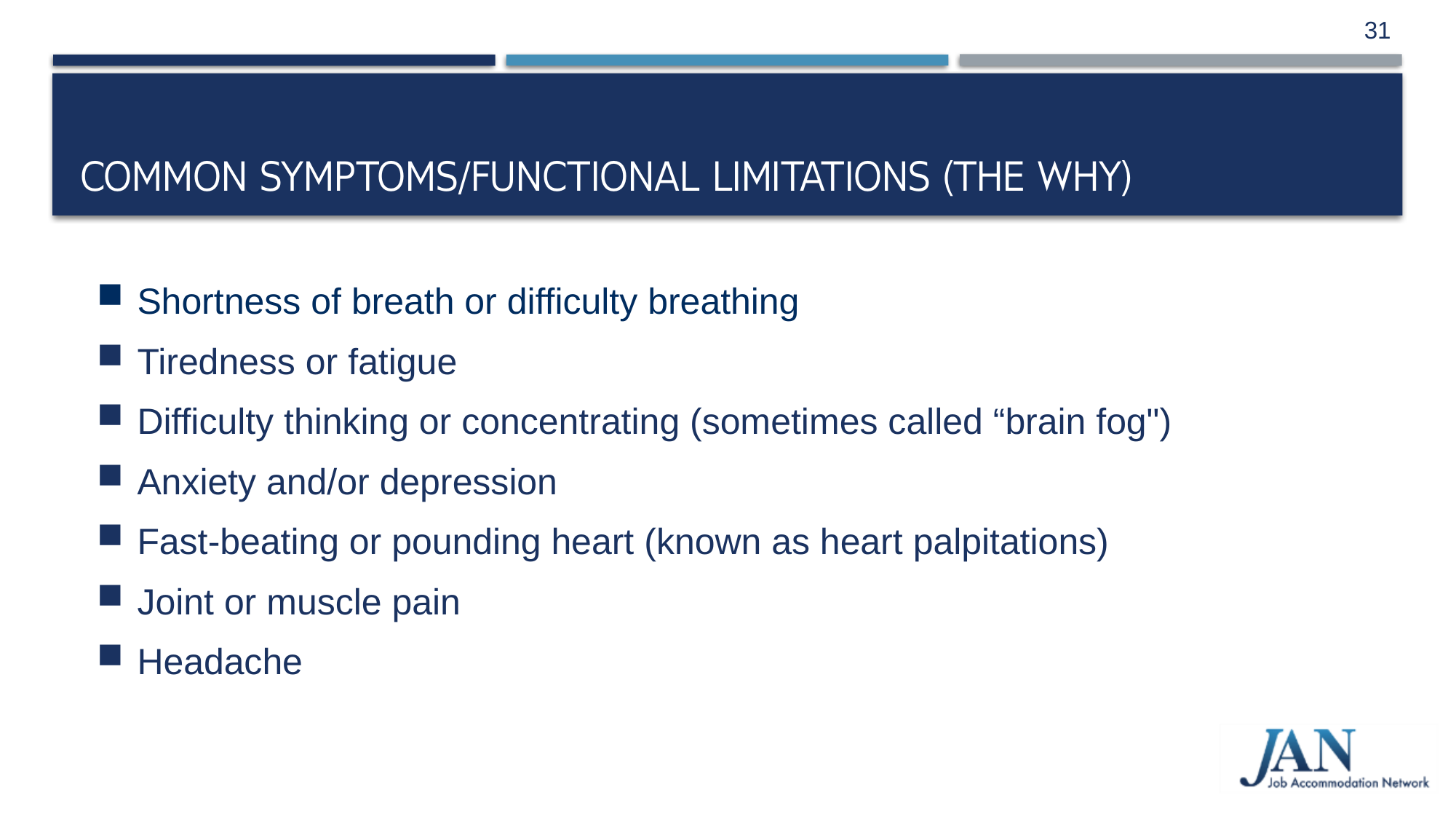

31
# Common Symptoms/Functional Limitations (The WHY)
Shortness of breath or difficulty breathing
Tiredness or fatigue
Difficulty thinking or concentrating (sometimes called “brain fog")
Anxiety and/or depression
Fast-beating or pounding heart (known as heart palpitations)
Joint or muscle pain
Headache